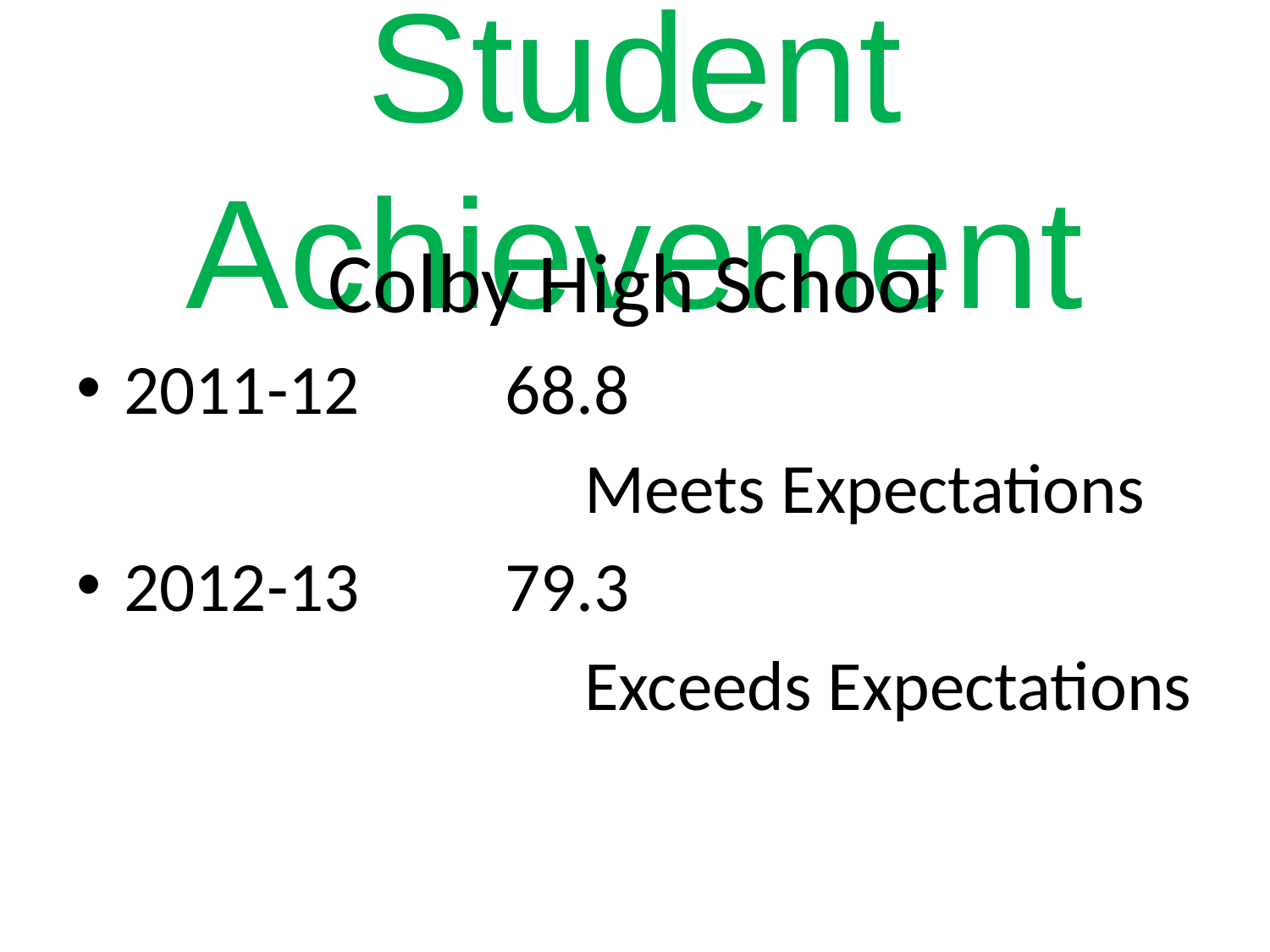

# Student Achievement
Colby High School
2011-12 		68.8
				Meets Expectations
2012-13 		79.3
				Exceeds Expectations